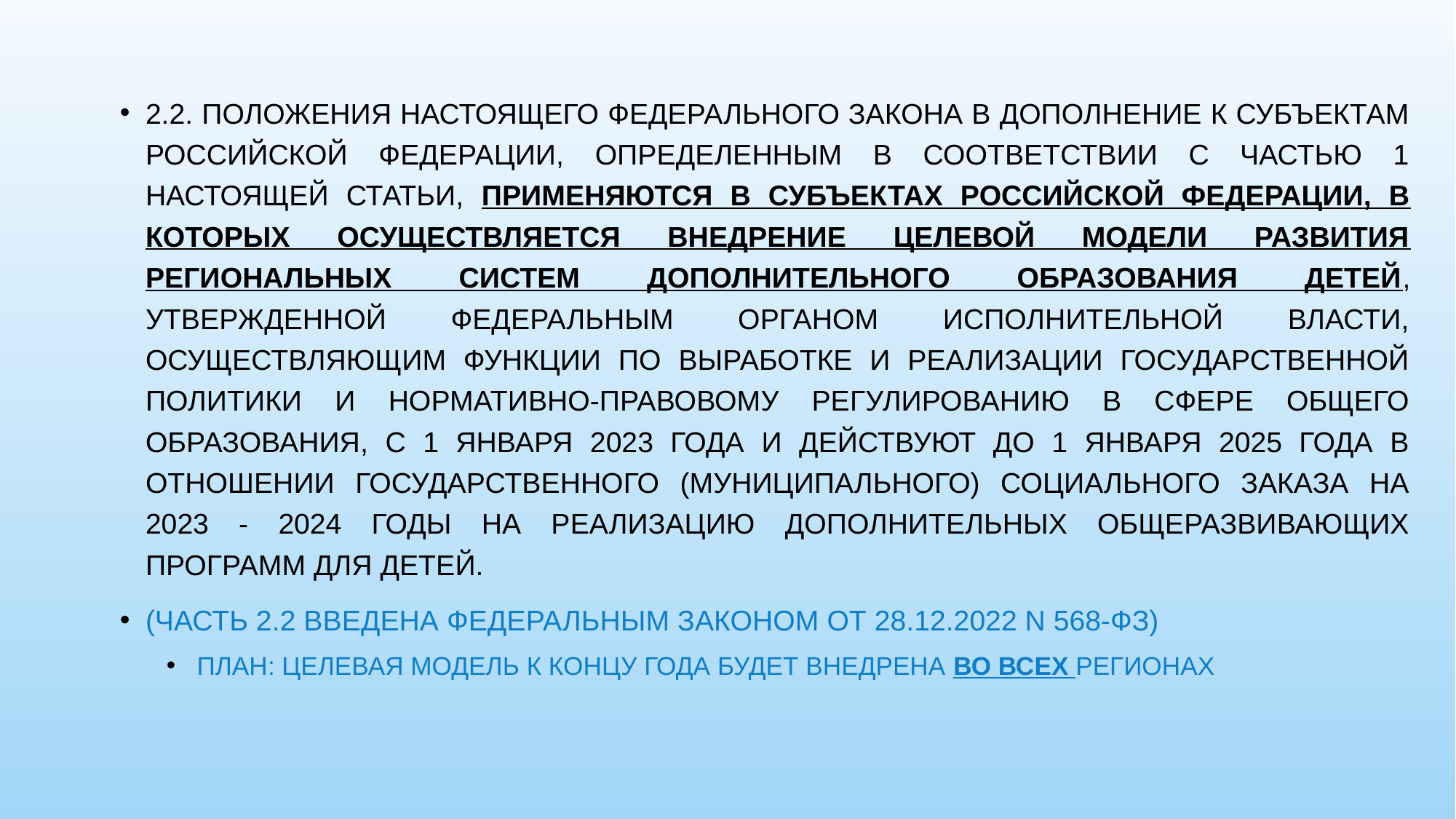

2.2. Положения настоящего Федерального закона в дополнение к субъектам Российской Федерации, определенным в соответствии с частью 1 настоящей статьи, применяются в субъектах Российской Федерации, в которых осуществляется внедрение Целевой модели развития региональных систем дополнительного образования детей, утвержденной федеральным органом исполнительной власти, осуществляющим функции по выработке и реализации государственной политики и нормативно-правовому регулированию в сфере общего образования, с 1 января 2023 года и действуют до 1 января 2025 года в отношении государственного (муниципального) социального заказа на 2023 - 2024 годы на реализацию дополнительных общеразвивающих программ для детей.
(часть 2.2 введена Федеральным законом от 28.12.2022 N 568-ФЗ)
План: целевая модель к концу года будет внедрена во всех регионах